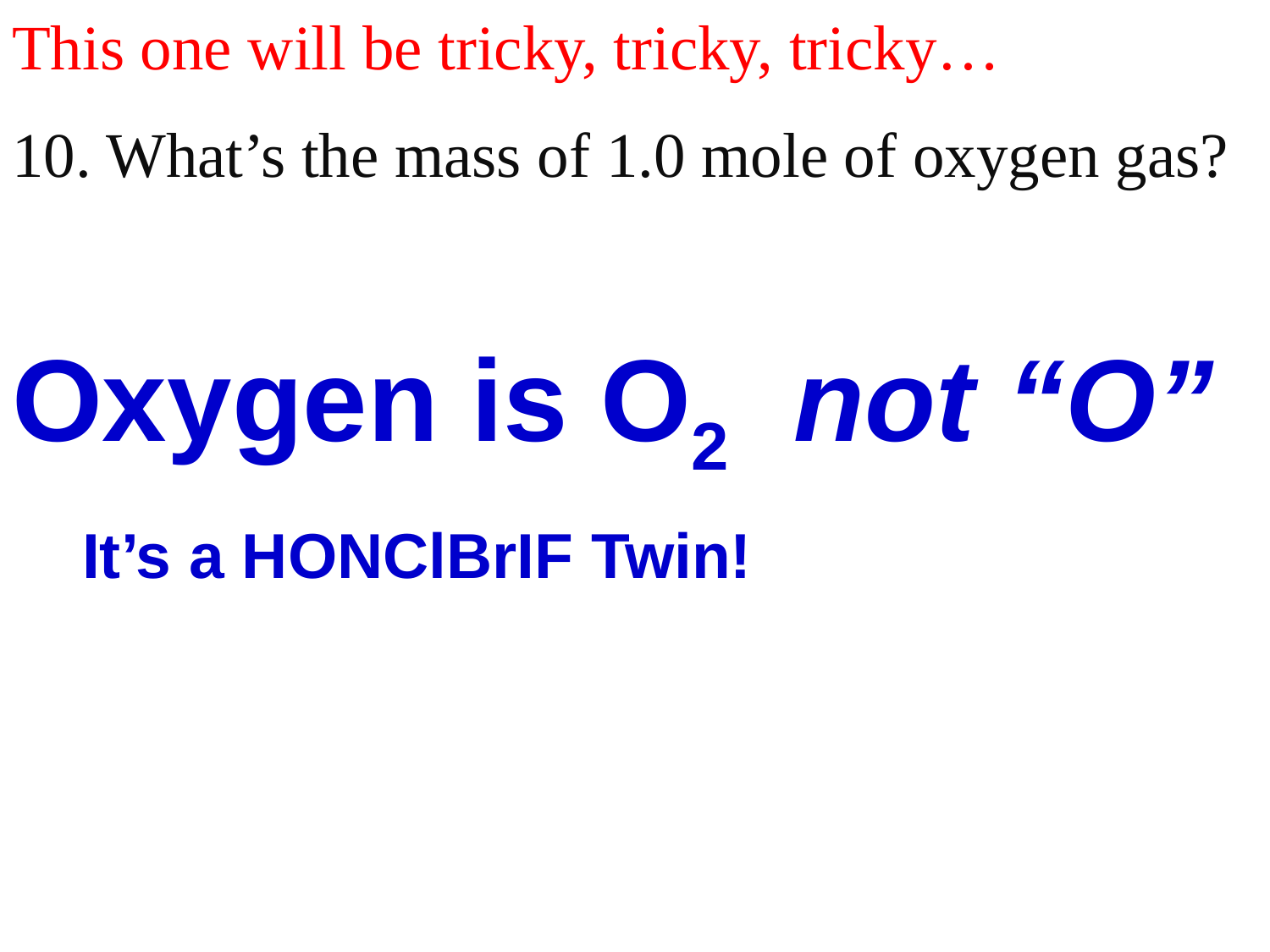

This one will be tricky, tricky, tricky…
10. What’s the mass of 1.0 mole of oxygen gas?
Oxygen is O2  not “O”
    It’s a HONClBrIF Twin!